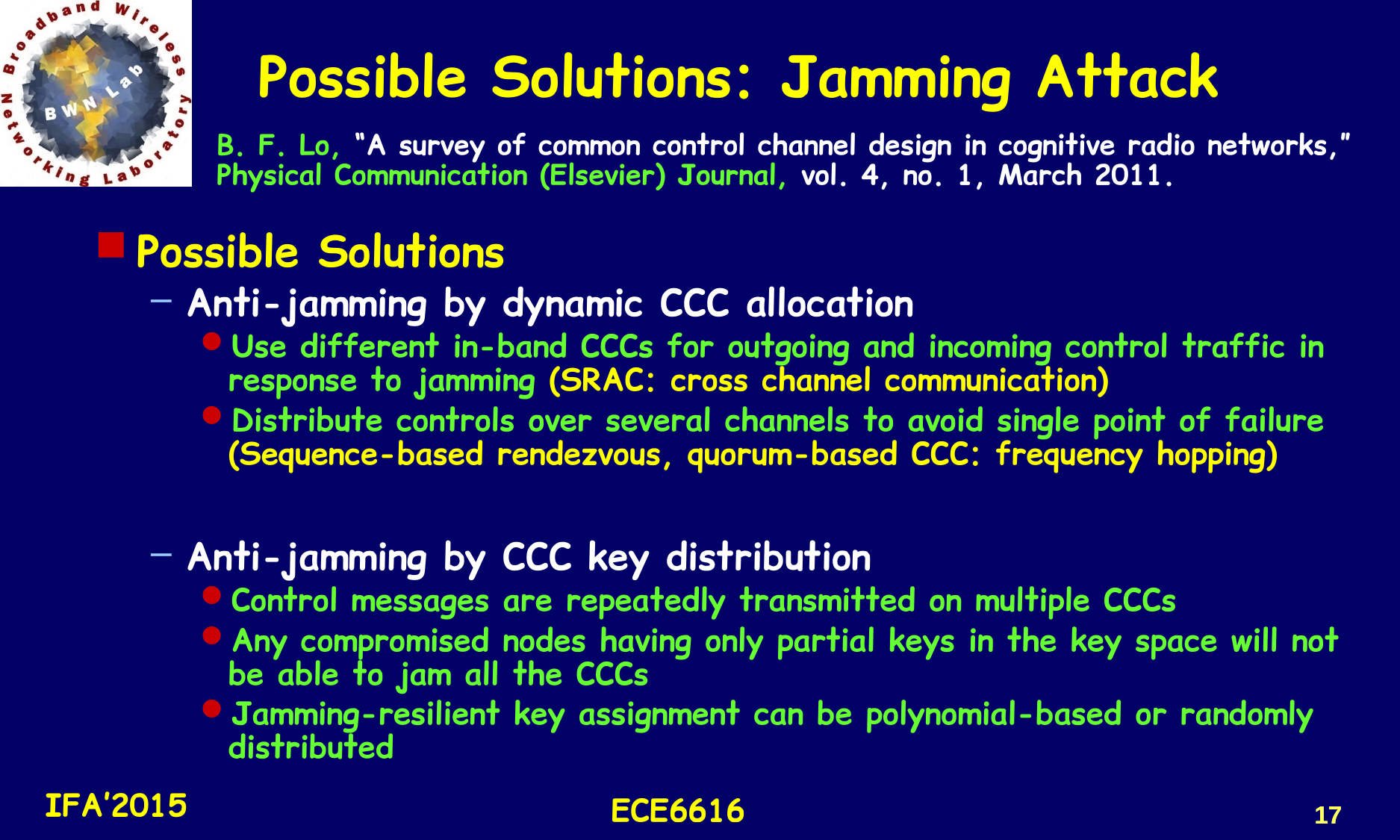

Possible Solutions: Jamming Attack
B. F. Lo, “A survey of common control channel design in cognitive radio networks,” Physical Communication (Elsevier) Journal, vol. 4, no. 1, March 2011.
Possible Solutions
Anti-jamming by dynamic CCC allocation
Use different in-band CCCs for outgoing and incoming control traffic in response to jamming (SRAC: cross channel communication)
Distribute controls over several channels to avoid single point of failure (Sequence-based rendezvous, quorum-based CCC: frequency hopping)

Anti-jamming by CCC key distribution
Control messages are repeatedly transmitted on multiple CCCs
Any compromised nodes having only partial keys in the key space will not be able to jam all the CCCs
Jamming-resilient key assignment can be polynomial-based or randomly distributed
17
17